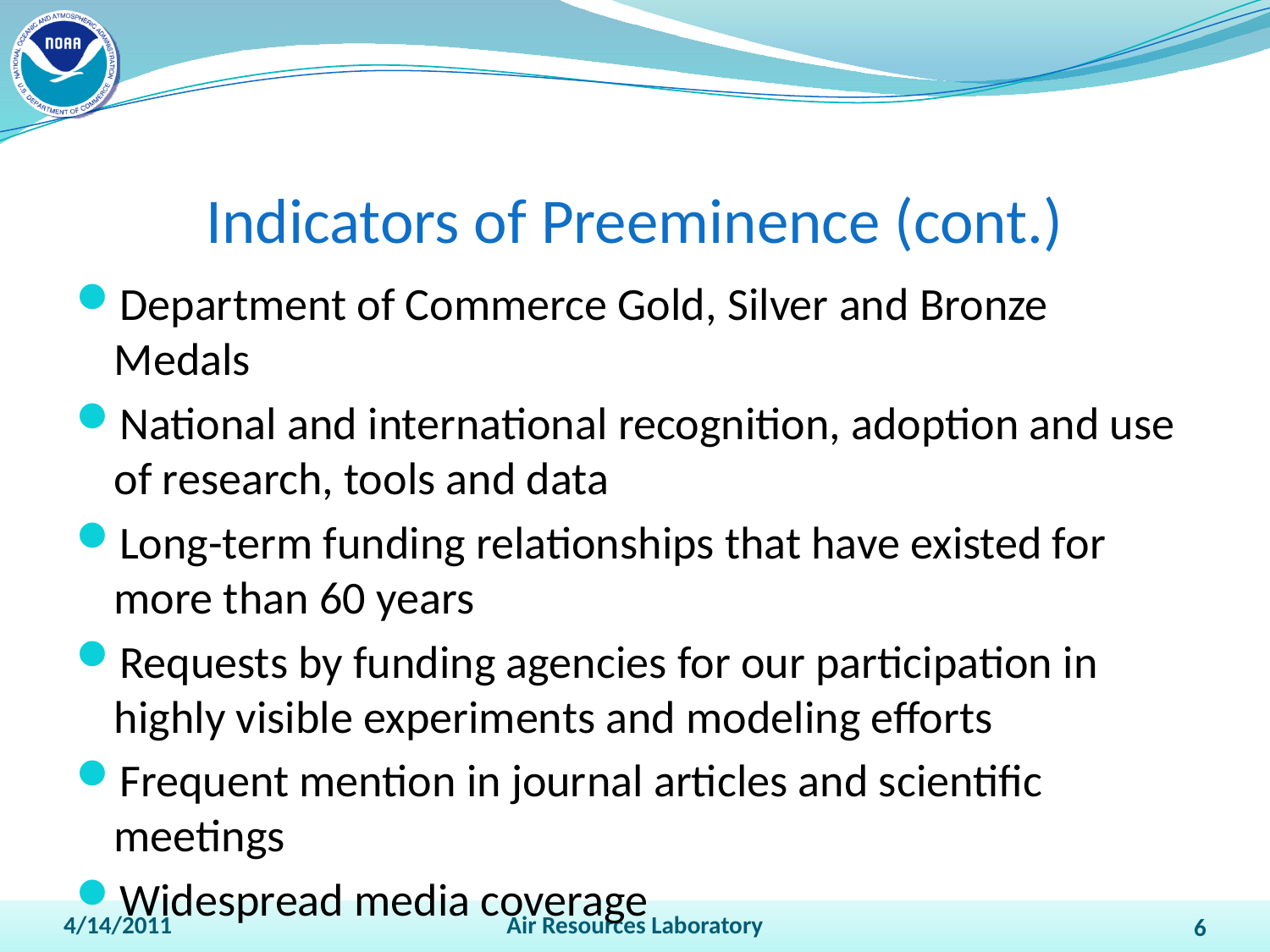

# Indicators of Preeminence (cont.)
Department of Commerce Gold, Silver and Bronze Medals
National and international recognition, adoption and use of research, tools and data
Long-term funding relationships that have existed for more than 60 years
Requests by funding agencies for our participation in highly visible experiments and modeling efforts
Frequent mention in journal articles and scientific meetings
Widespread media coverage
4/14/2011
Air Resources Laboratory
6